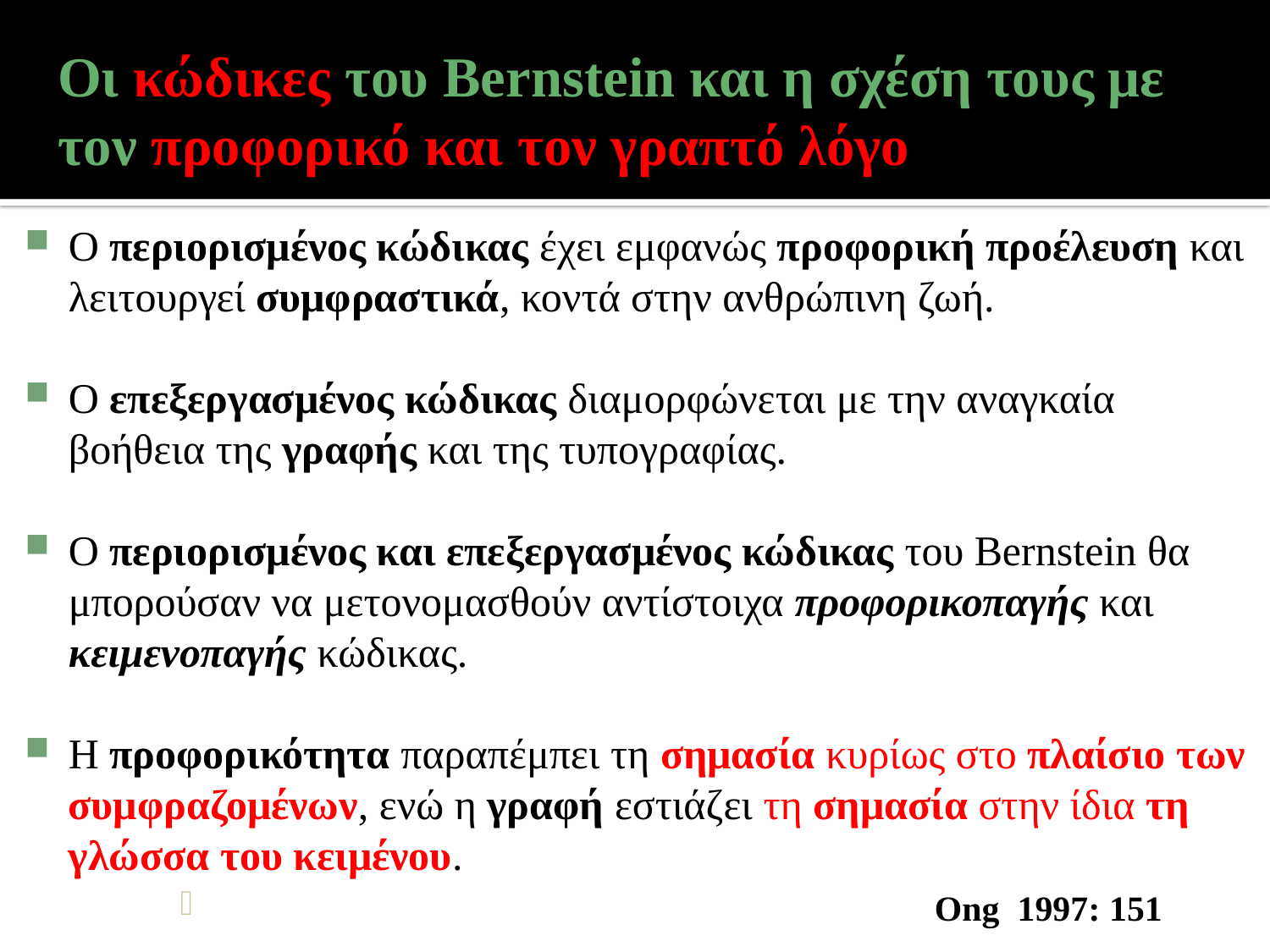

# Οι κώδικες του Bernstein και η σχέση τους με τον προφορικό και τον γραπτό λόγο
Ο περιορισμένος κώδικας έχει εμφανώς προφορική προέλευση και λειτουργεί συμφραστικά, κοντά στην ανθρώπινη ζωή.

Ο επεξεργασμένος κώδικας διαμορφώνεται με την αναγκαία βοήθεια της γραφής και της τυπογραφίας.

Ο περιορισμένος και επεξεργασμένος κώδικας του Bernstein θα μπορούσαν να μετονομασθούν αντίστοιχα προφορικοπαγής και κειμενοπαγής κώδικας.

Η προφορικότητα παραπέμπει τη σημασία κυρίως στο πλαίσιο των συμφραζομένων, ενώ η γραφή εστιάζει τη σημασία στην ίδια τη γλώσσα του κειμένου.
                                                                                  Ong  1997: 151